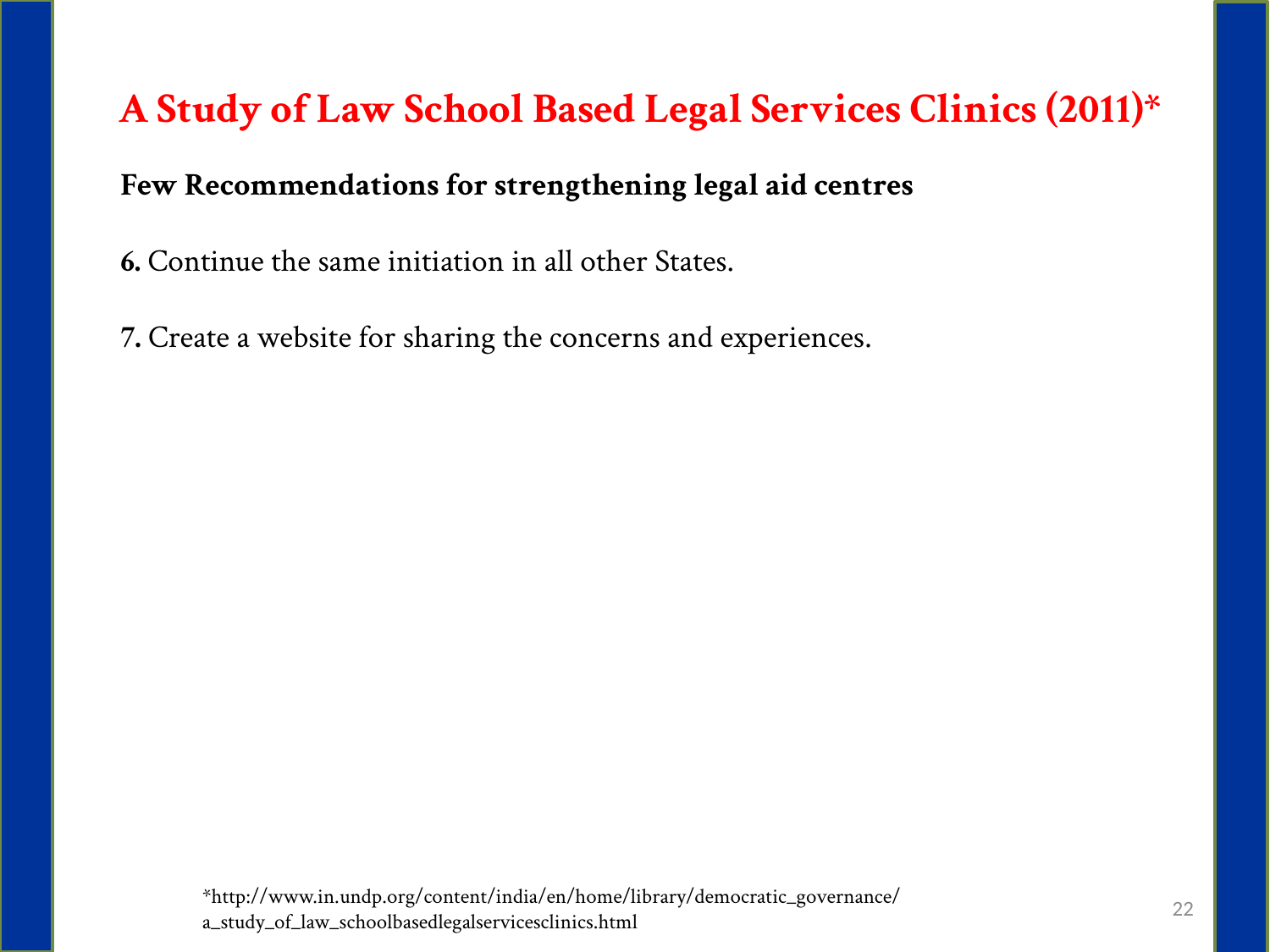

A Study of Law School Based Legal Services Clinics (2011)*
Few Recommendations for strengthening legal aid centres

6. Continue the same initiation in all other States.

7. Create a website for sharing the concerns and experiences.

*http://www.in.undp.org/content/india/en/home/library/democratic_governance/a_study_of_law_schoolbasedlegalservicesclinics.html
22